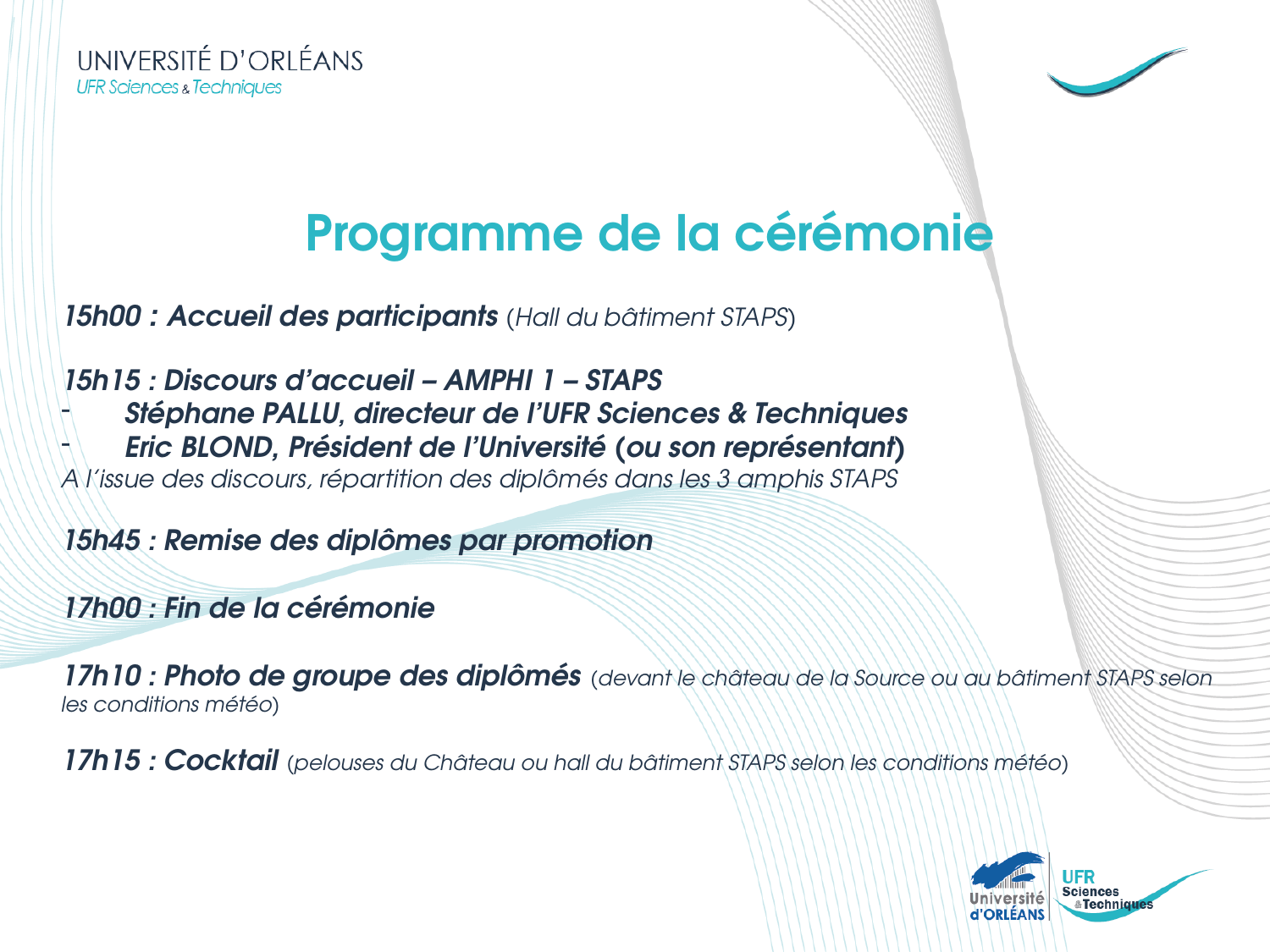

Programme de la cérémonie

15h00 : Accueil des participants (Hall du bâtiment STAPS)

15h15 : Discours d’accueil – AMPHI 1 – STAPS
Stéphane PALLU, directeur de l’UFR Sciences & Techniques
Eric BLOND, Président de l’Université (ou son représentant)
A l’issue des discours, répartition des diplômés dans les 3 amphis STAPS

15h45 : Remise des diplômes par promotion

17h00 : Fin de la cérémonie

17h10 : Photo de groupe des diplômés (devant le château de la Source ou au bâtiment STAPS selon les conditions météo)

17h15 : Cocktail (pelouses du Château ou hall du bâtiment STAPS selon les conditions météo)